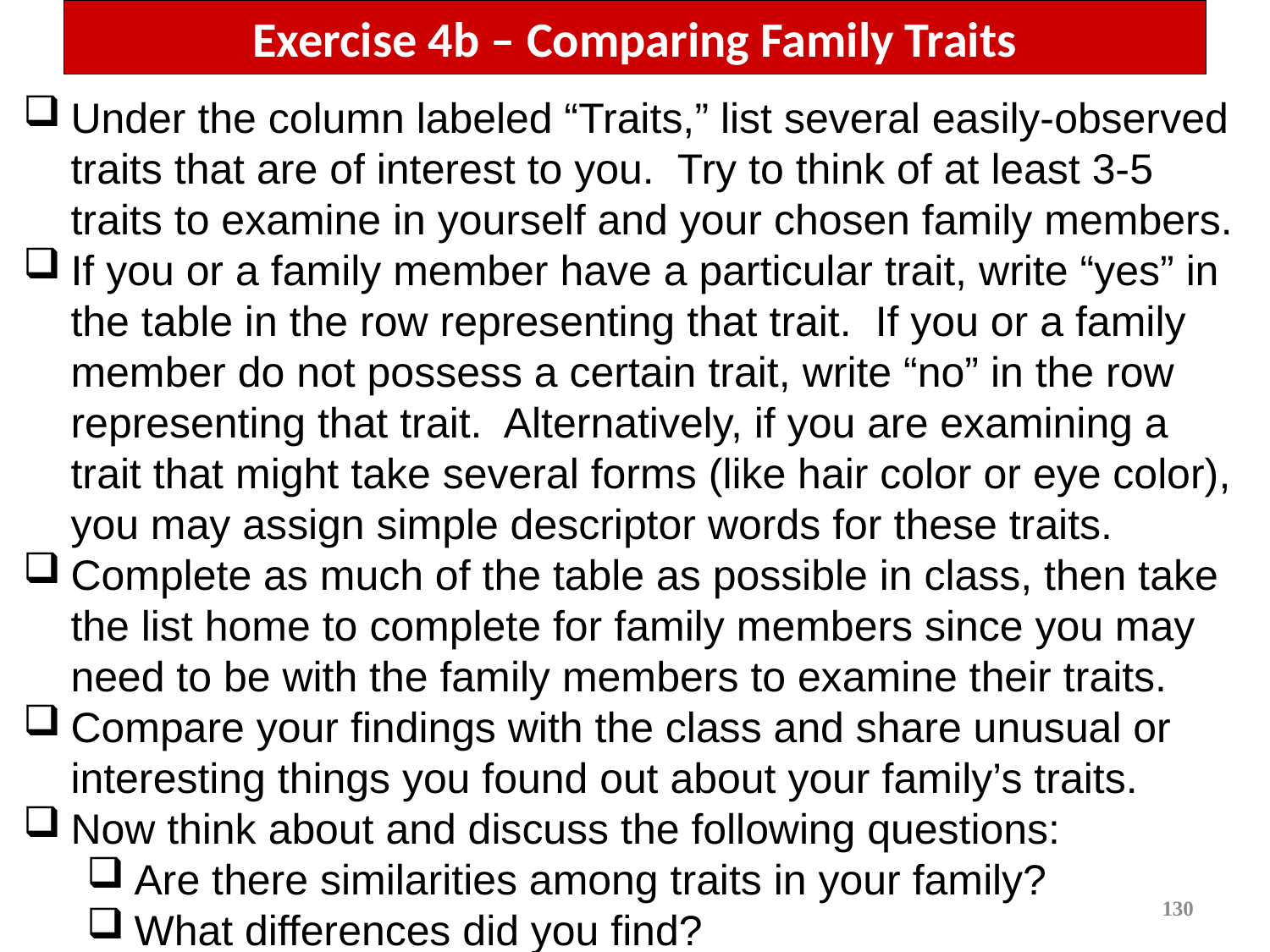

# Exercise 4b – Comparing Family Traits
Under the column labeled “Traits,” list several easily-observed traits that are of interest to you.  Try to think of at least 3-5 traits to examine in yourself and your chosen family members.
If you or a family member have a particular trait, write “yes” in the table in the row representing that trait.  If you or a family member do not possess a certain trait, write “no” in the row representing that trait.  Alternatively, if you are examining a trait that might take several forms (like hair color or eye color), you may assign simple descriptor words for these traits.
Complete as much of the table as possible in class, then take the list home to complete for family members since you may need to be with the family members to examine their traits.
Compare your findings with the class and share unusual or interesting things you found out about your family’s traits.
Now think about and discuss the following questions:
Are there similarities among traits in your family?
What differences did you find?
130